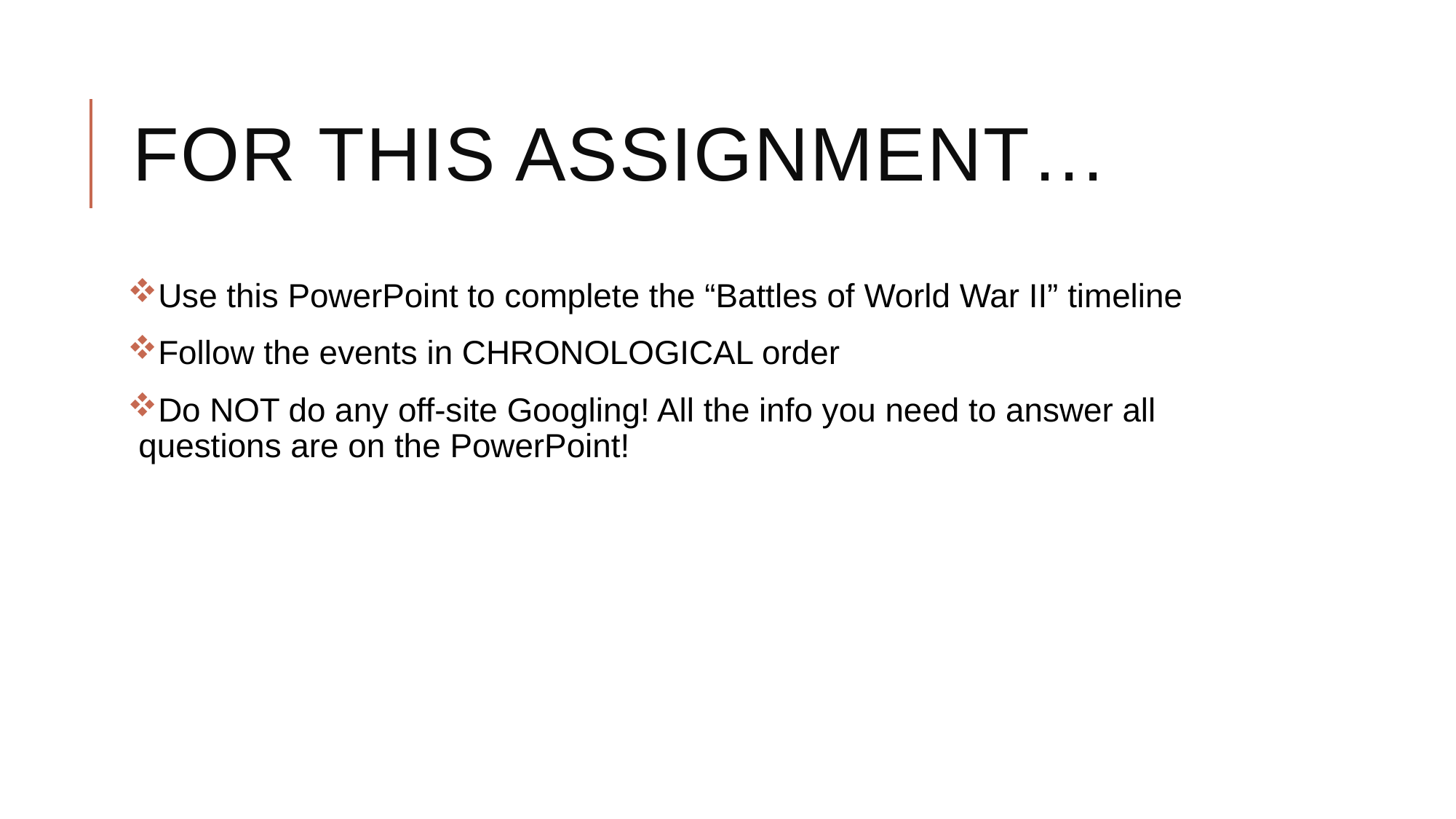

# For this assignment…
Use this PowerPoint to complete the “Battles of World War II” timeline
Follow the events in CHRONOLOGICAL order
Do NOT do any off-site Googling! All the info you need to answer all questions are on the PowerPoint!